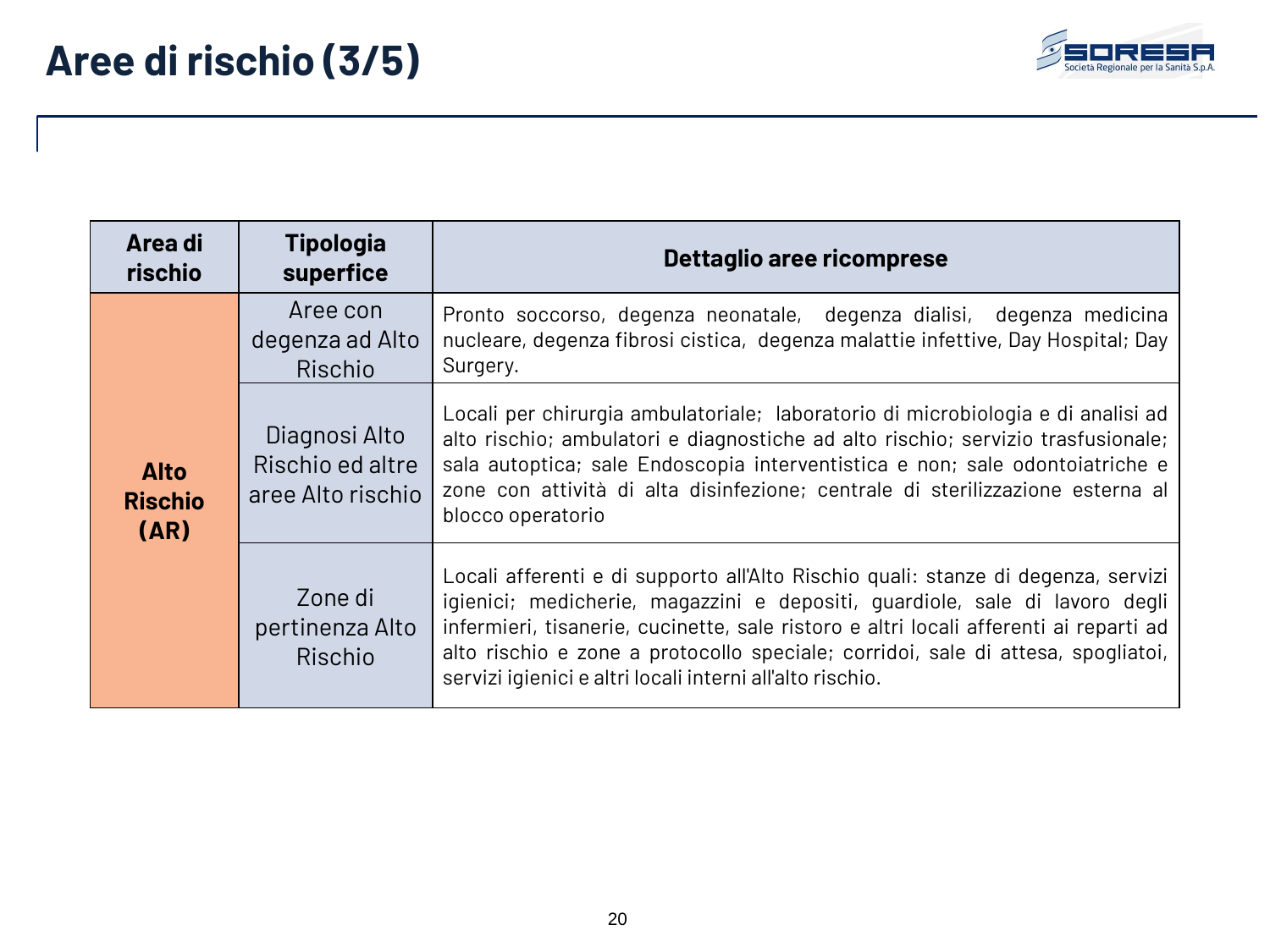

Aree di rischio (3/5)
| Area di rischio | Tipologia superfice | Dettaglio aree ricomprese |
| --- | --- | --- |
| Alto Rischio (AR) | Aree con degenza ad Alto Rischio | Pronto soccorso, degenza neonatale, degenza dialisi, degenza medicina nucleare, degenza fibrosi cistica, degenza malattie infettive, Day Hospital; Day Surgery. |
|  | Diagnosi Alto Rischio ed altre aree Alto rischio | Locali per chirurgia ambulatoriale; laboratorio di microbiologia e di analisi ad alto rischio; ambulatori e diagnostiche ad alto rischio; servizio trasfusionale; sala autoptica; sale Endoscopia interventistica e non; sale odontoiatriche e zone con attività di alta disinfezione; centrale di sterilizzazione esterna al blocco operatorio |
|  | Zone di pertinenza Alto Rischio | Locali afferenti e di supporto all'Alto Rischio quali: stanze di degenza, servizi igienici; medicherie, magazzini e depositi, guardiole, sale di lavoro degli infermieri, tisanerie, cucinette, sale ristoro e altri locali afferenti ai reparti ad alto rischio e zone a protocollo speciale; corridoi, sale di attesa, spogliatoi, servizi igienici e altri locali interni all'alto rischio. |